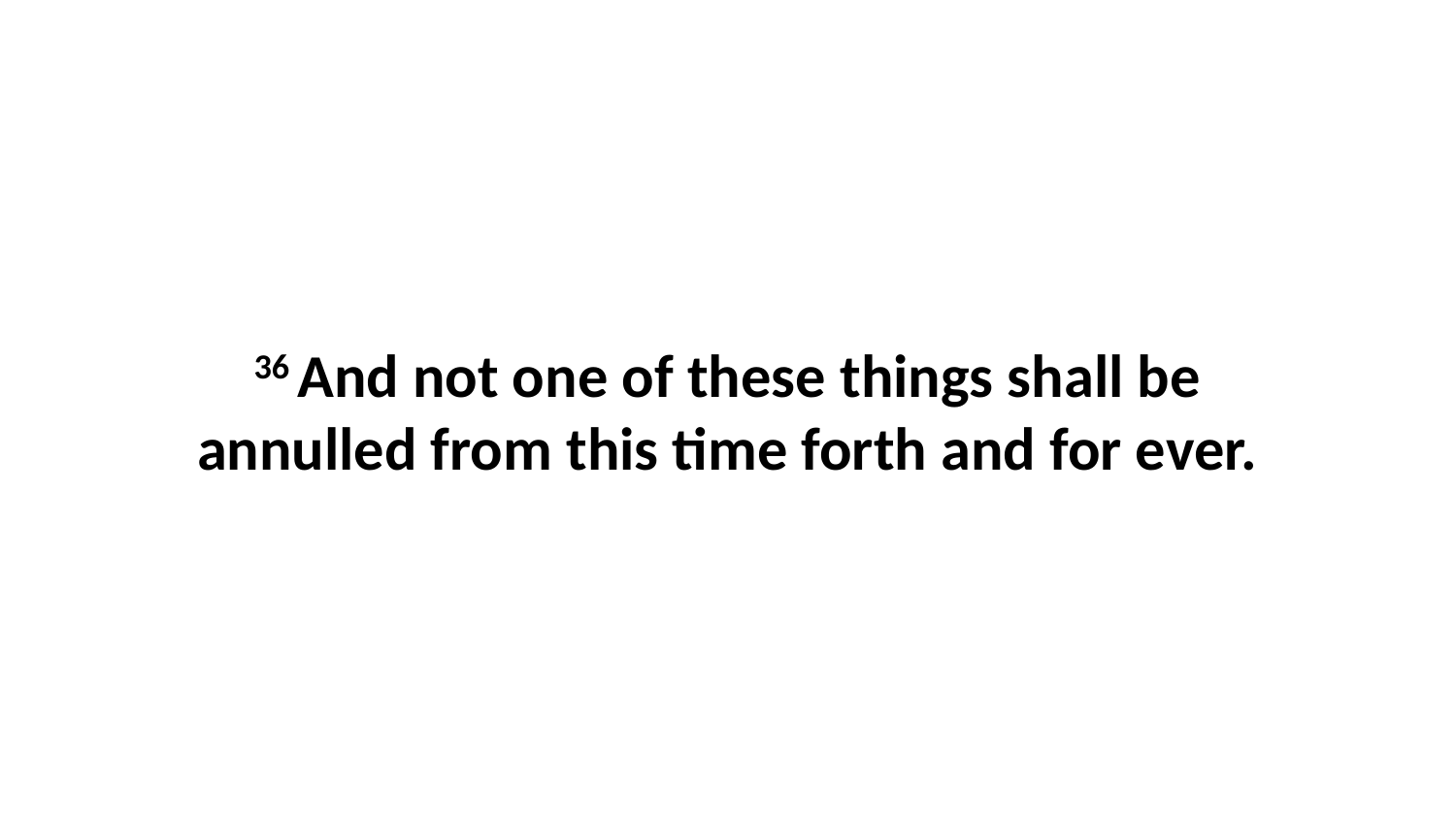

36 And not one of these things shall be annulled from this time forth and for ever.